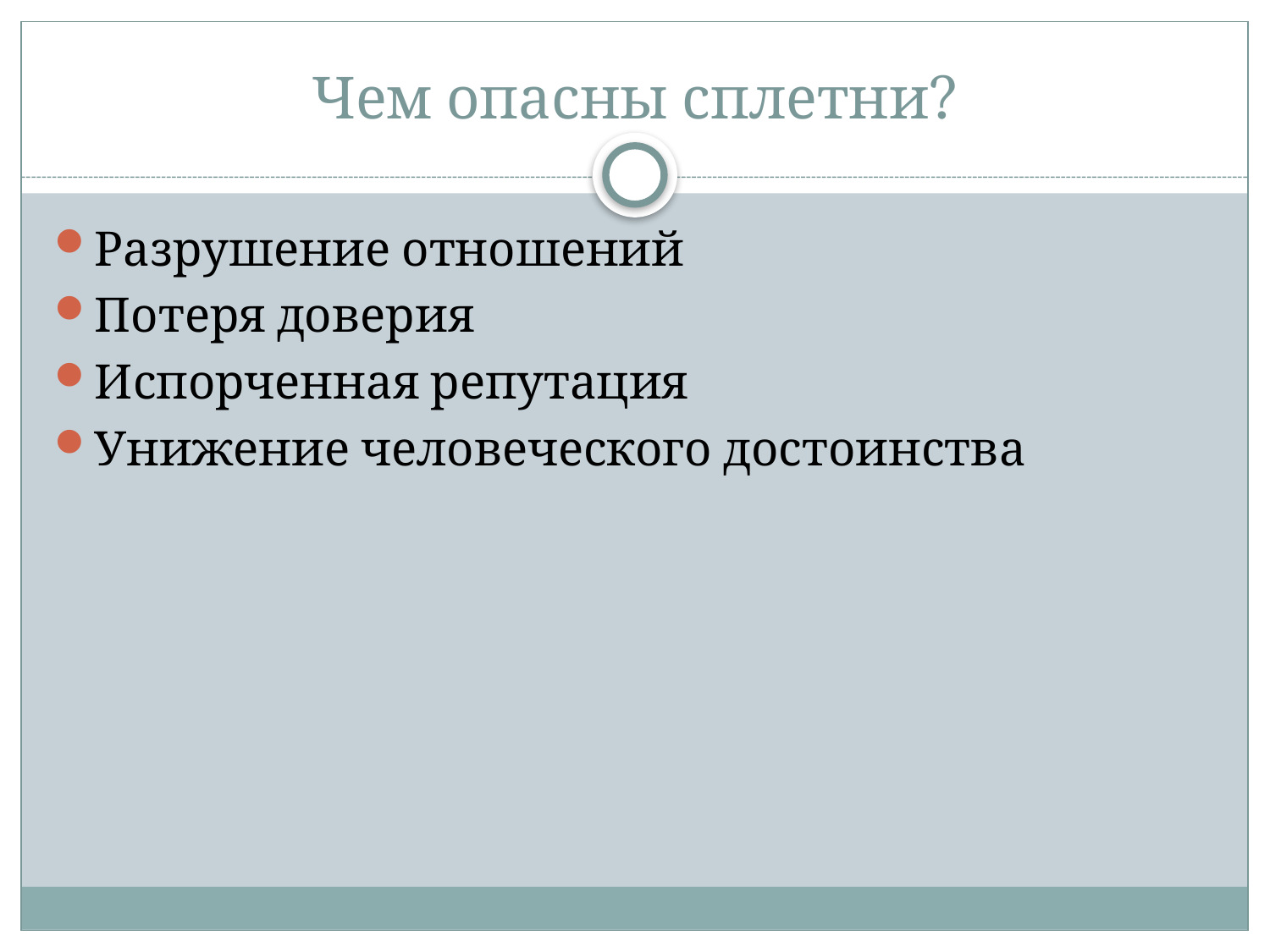

# Чем опасны сплетни?
Разрушение отношений
Потеря доверия
Испорченная репутация
Унижение человеческого достоинства